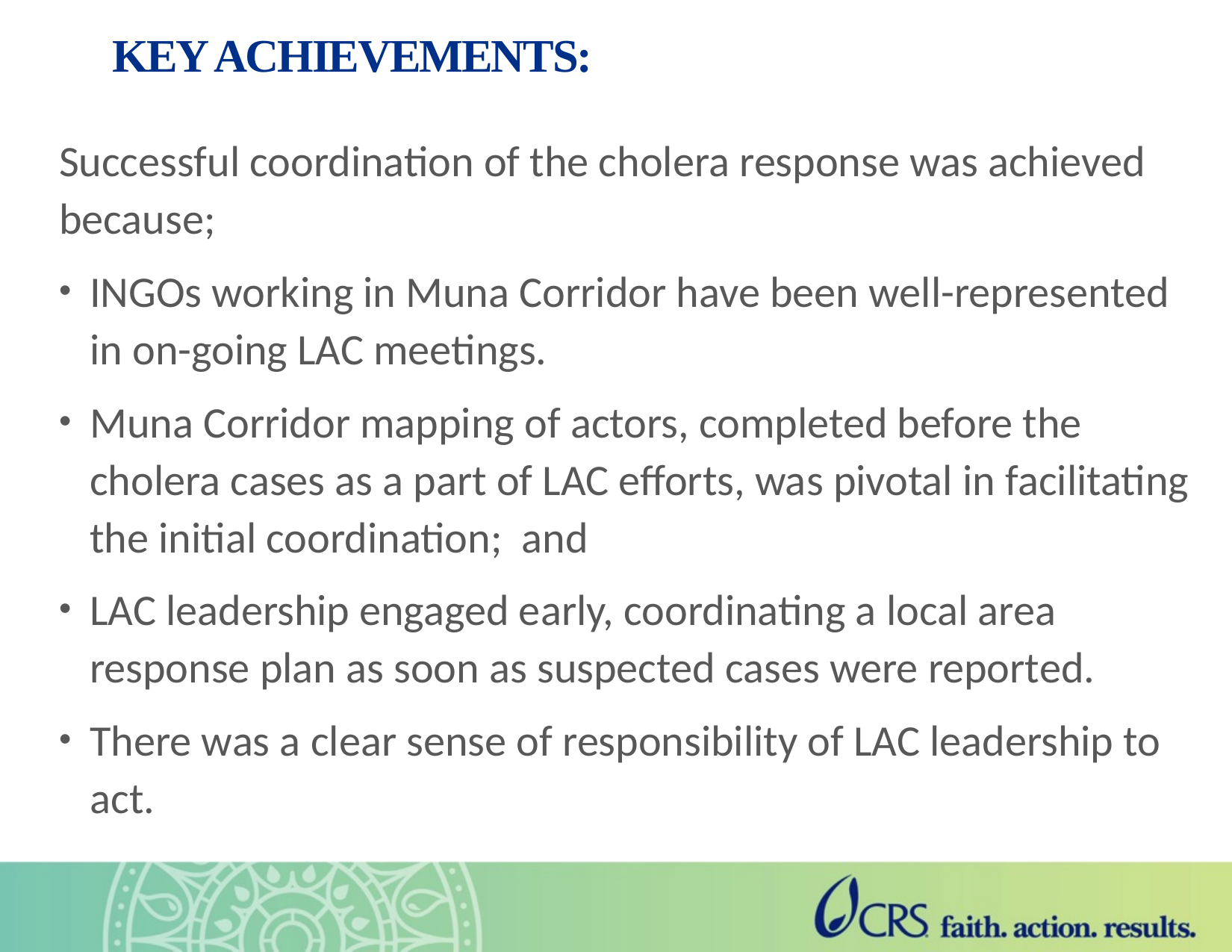

# KEY ACHIEVEMENTS:
Successful coordination of the cholera response was achieved because;
INGOs working in Muna Corridor have been well-represented in on-going LAC meetings.
Muna Corridor mapping of actors, completed before the cholera cases as a part of LAC efforts, was pivotal in facilitating the initial coordination;  and
LAC leadership engaged early, coordinating a local area response plan as soon as suspected cases were reported.
There was a clear sense of responsibility of LAC leadership to act.